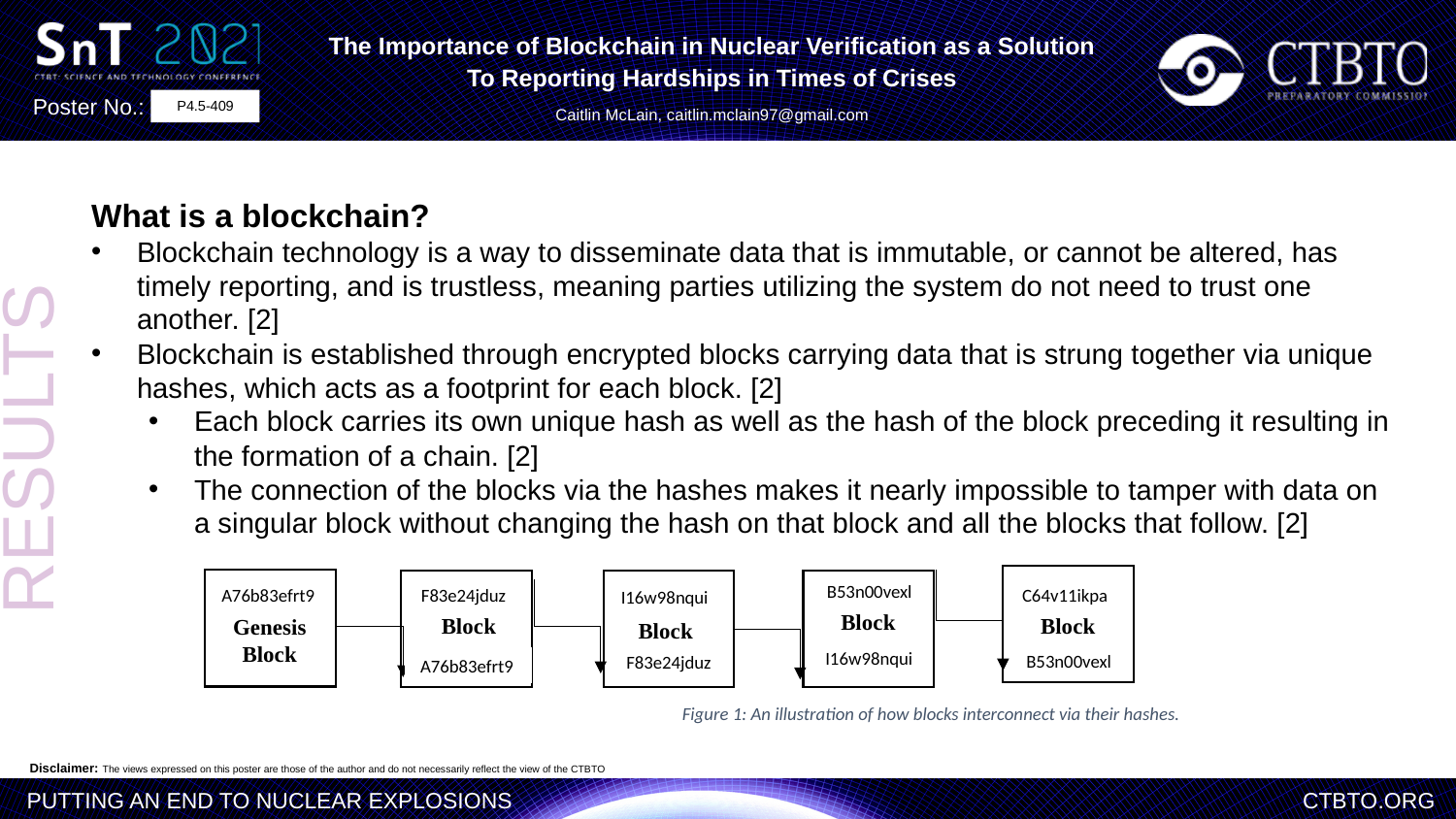

The Importance of Blockchain in Nuclear Verification as a Solution
To Reporting Hardships in Times of Crises
Caitlin McLain, caitlin.mclain97@gmail.com
P4.5-409
What is a blockchain?
Blockchain technology is a way to disseminate data that is immutable, or cannot be altered, has timely reporting, and is trustless, meaning parties utilizing the system do not need to trust one another. [2]
Blockchain is established through encrypted blocks carrying data that is strung together via unique hashes, which acts as a footprint for each block. [2]
Each block carries its own unique hash as well as the hash of the block preceding it resulting in the formation of a chain. [2]
The connection of the blocks via the hashes makes it nearly impossible to tamper with data on a singular block without changing the hash on that block and all the blocks that follow. [2]

RESULTS

B53n00vexl
F83e24jduz
C64v11ikpa
A76b83efrt9
I16w98nqui
Block

Block

Block
Genesis Block
Block

I16w98nqui

B53n00vexl

F83e24jduz

A76b83efrt9
Figure 1: An illustration of how blocks interconnect via their hashes.